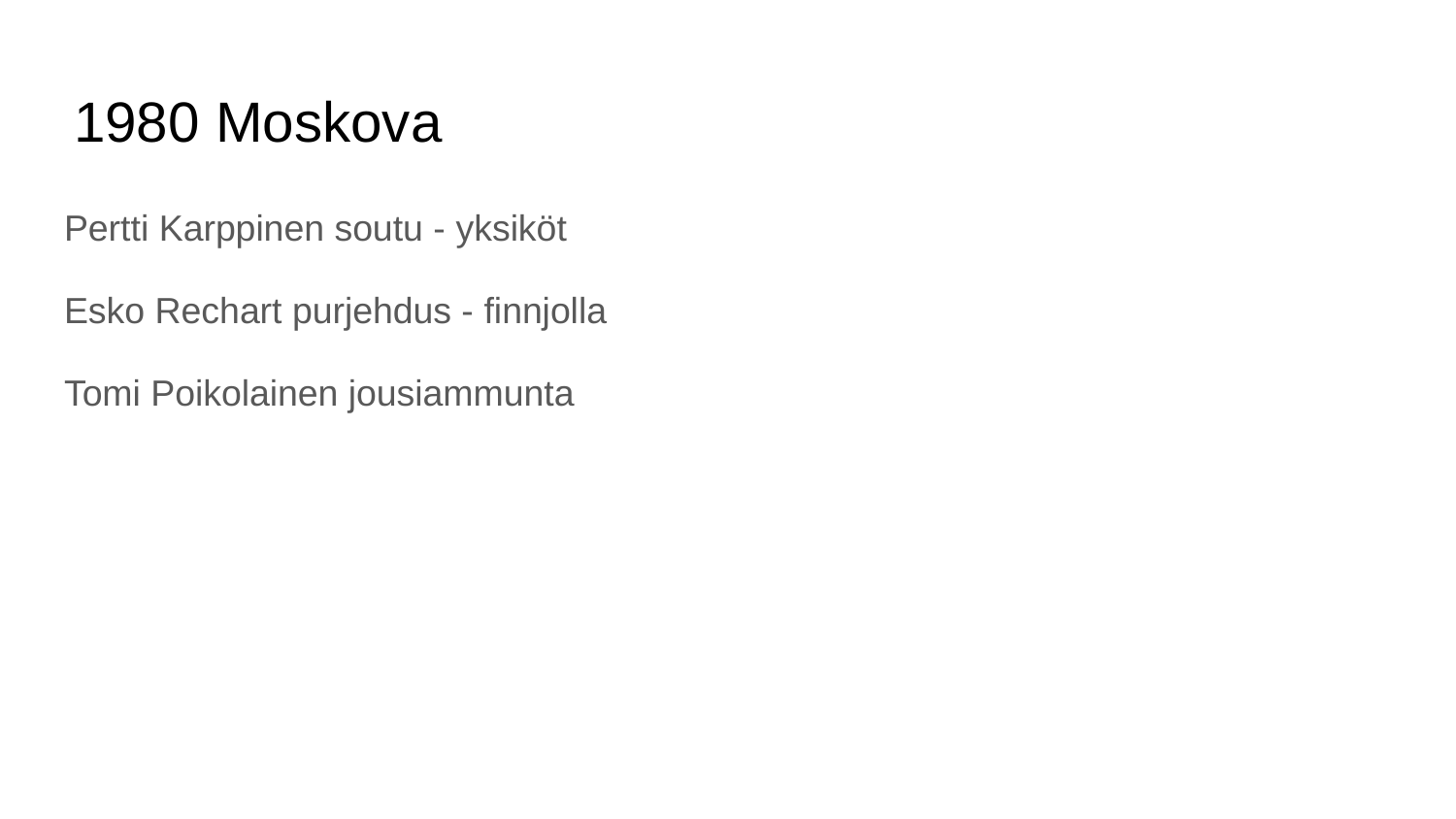

# 1980 Moskova
Pertti Karppinen soutu - yksiköt
Esko Rechart purjehdus - finnjolla
Tomi Poikolainen jousiammunta